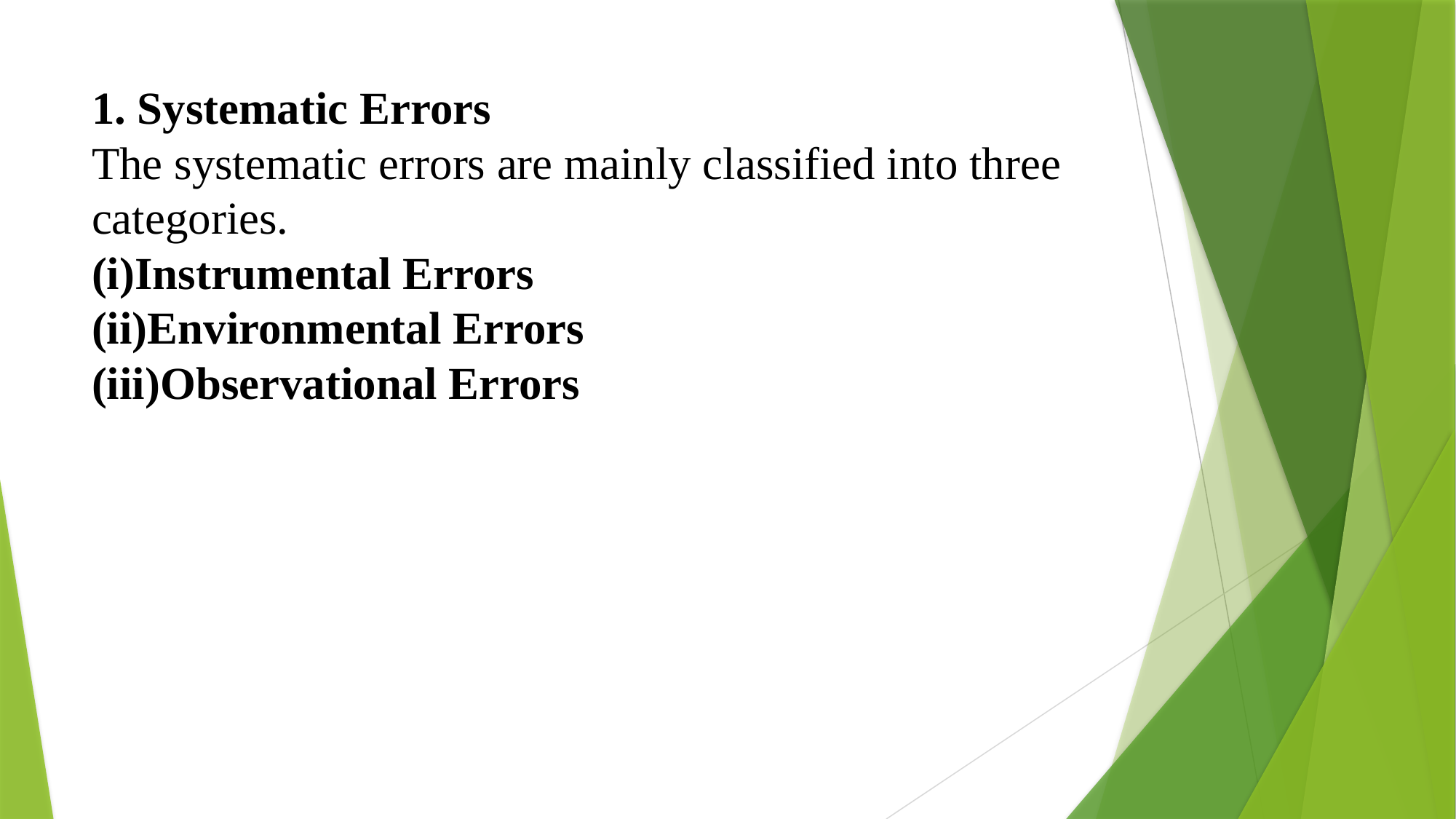

# 1. Systematic Errors The systematic errors are mainly classified into three categories. (i)Instrumental Errors (ii)Environmental Errors (iii)Observational Errors